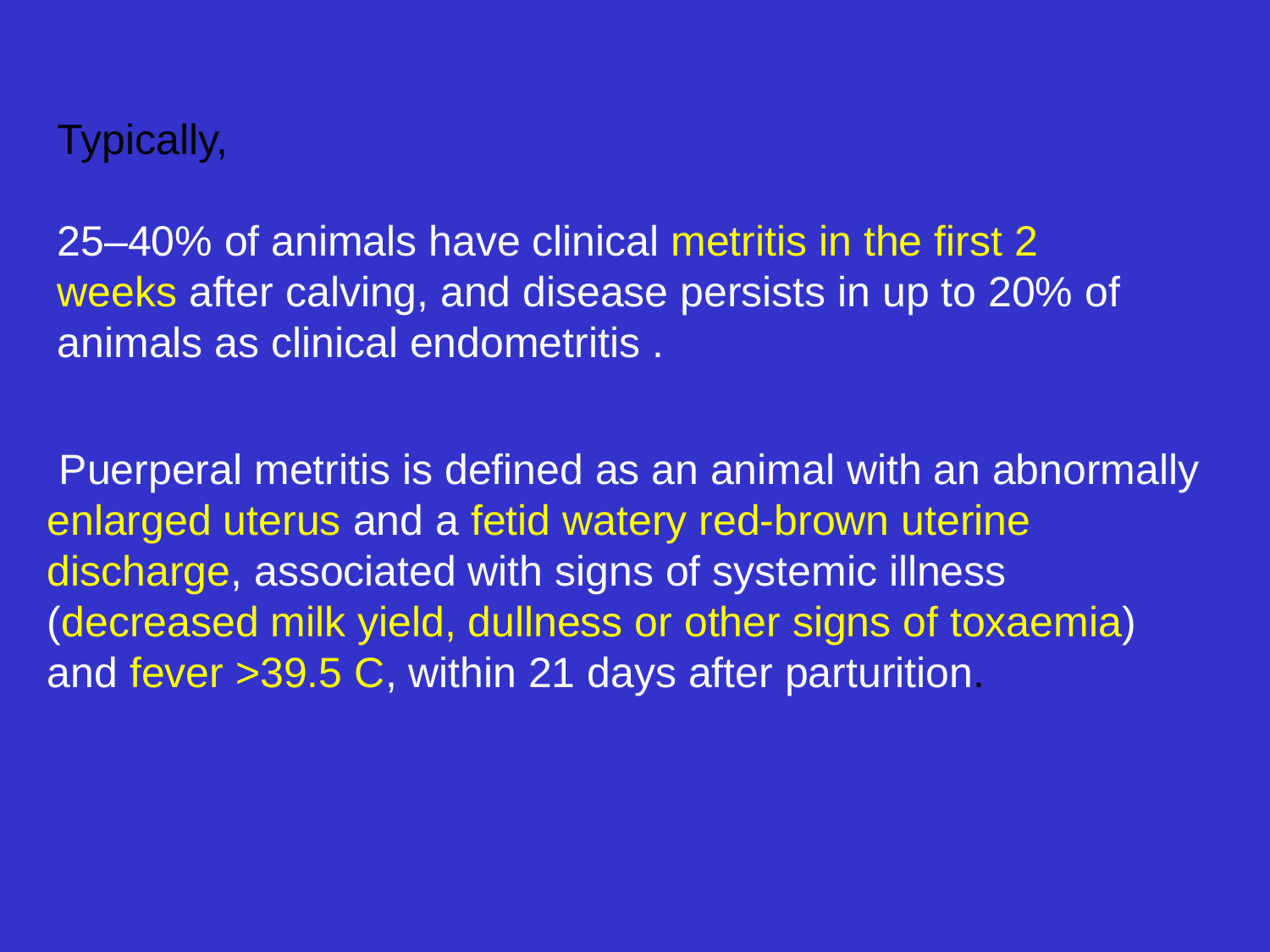

Typically,

25–40% of animals have clinical metritis in the ﬁrst 2 weeks after calving, and disease persists in up to 20% of animals as clinical endometritis .
 Puerperal metritis is deﬁned as an animal with an abnormally
enlarged uterus and a fetid watery red-brown uterine discharge, associated with signs of systemic illness
(decreased milk yield, dullness or other signs of toxaemia)
and fever >39.5 C, within 21 days after parturition.